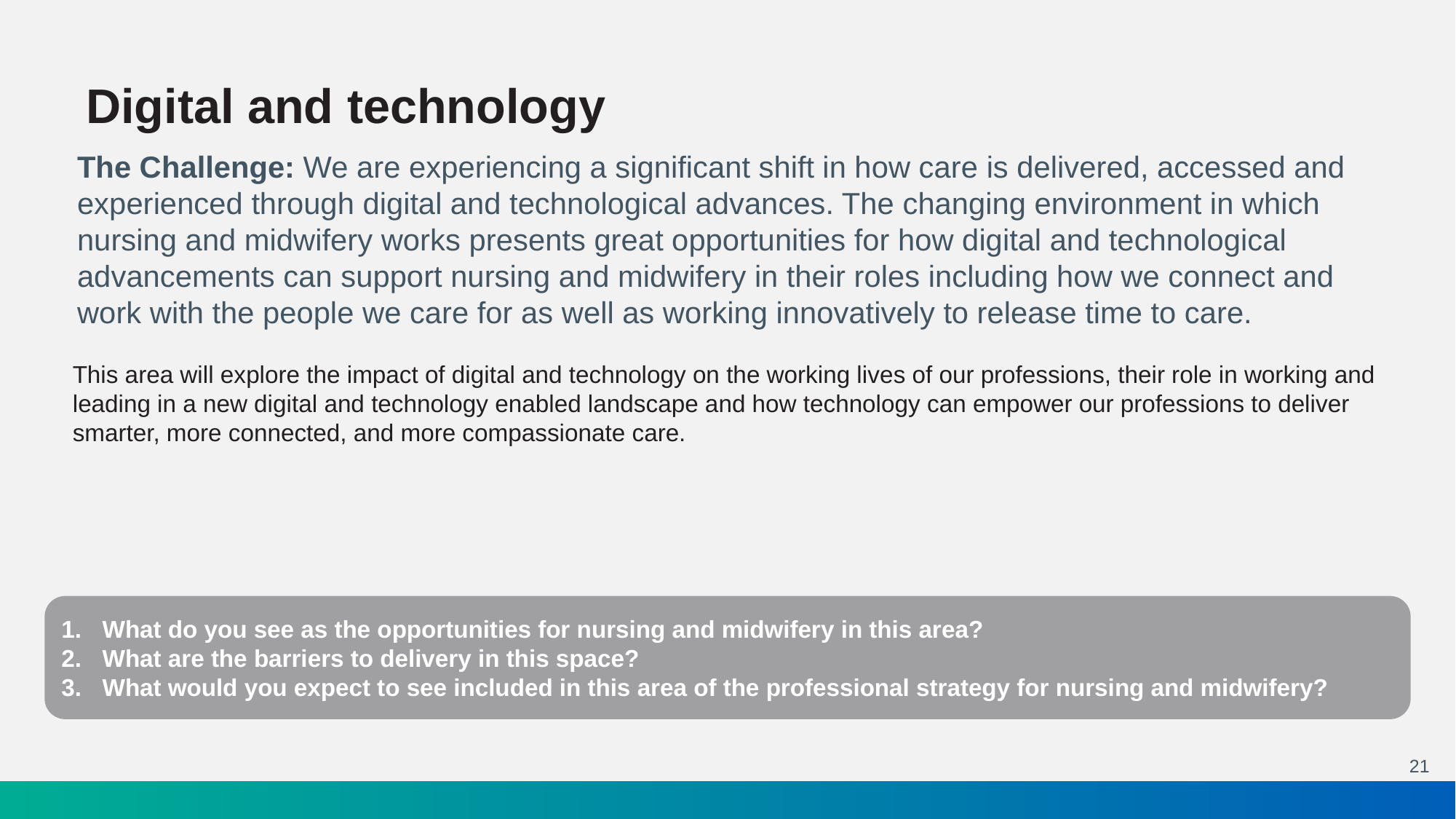

# Digital and technology
The Challenge: We are experiencing a significant shift in how care is delivered, accessed and experienced through digital and technological advances. The changing environment in which nursing and midwifery works presents great opportunities for how digital and technological advancements can support nursing and midwifery in their roles including how we connect and work with the people we care for as well as working innovatively to release time to care.

This area will explore the impact of digital and technology on the working lives of our professions, their role in working and leading in a new digital and technology enabled landscape and how technology can empower our professions to deliver smarter, more connected, and more compassionate care.
What do you see as the opportunities for nursing and midwifery in this area?
What are the barriers to delivery in this space?
What would you expect to see included in this area of the professional strategy for nursing and midwifery?